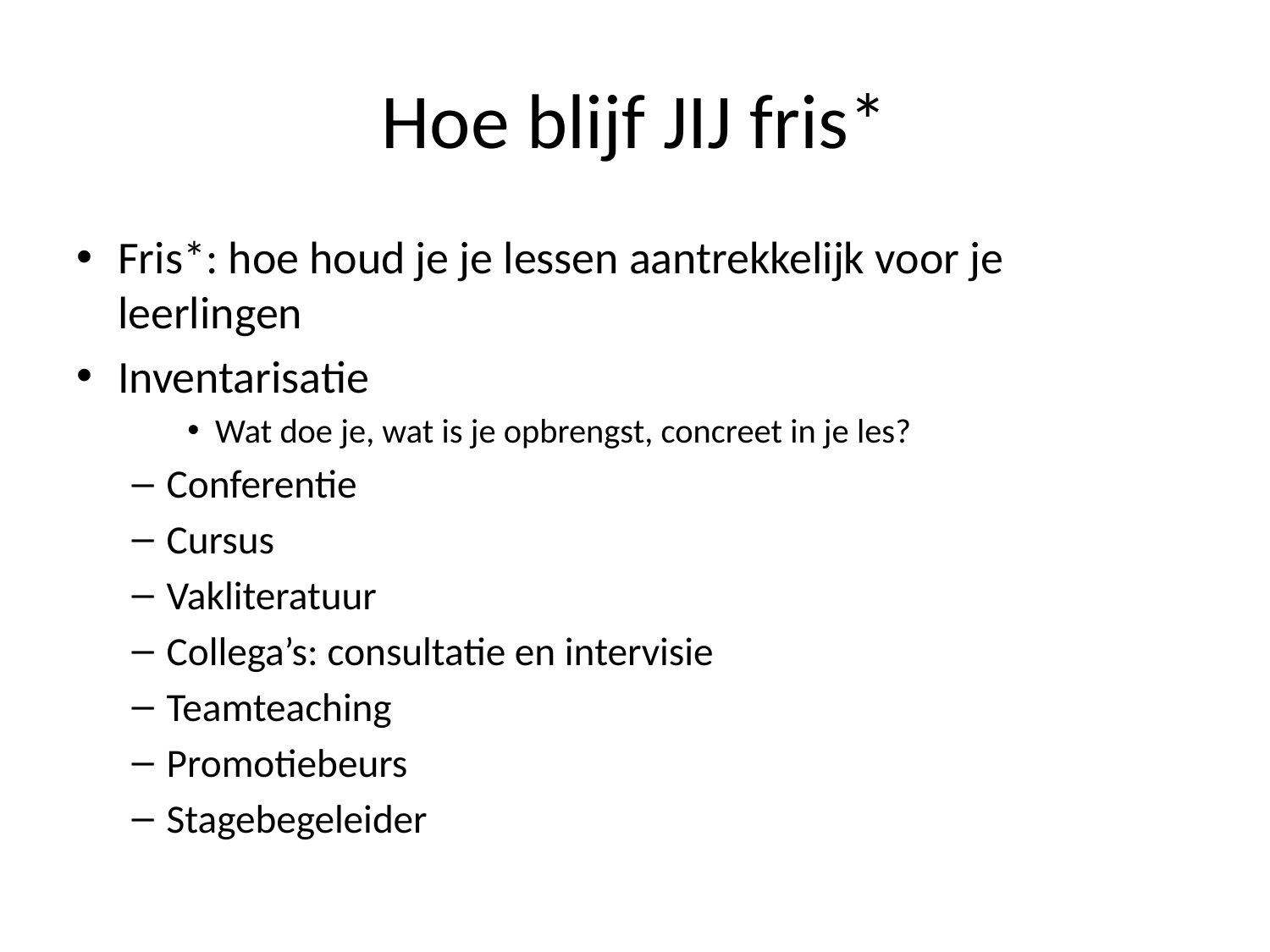

# Hoe blijf JIJ fris*
Fris*: hoe houd je je lessen aantrekkelijk voor je leerlingen
Inventarisatie
Wat doe je, wat is je opbrengst, concreet in je les?
Conferentie
Cursus
Vakliteratuur
Collega’s: consultatie en intervisie
Teamteaching
Promotiebeurs
Stagebegeleider